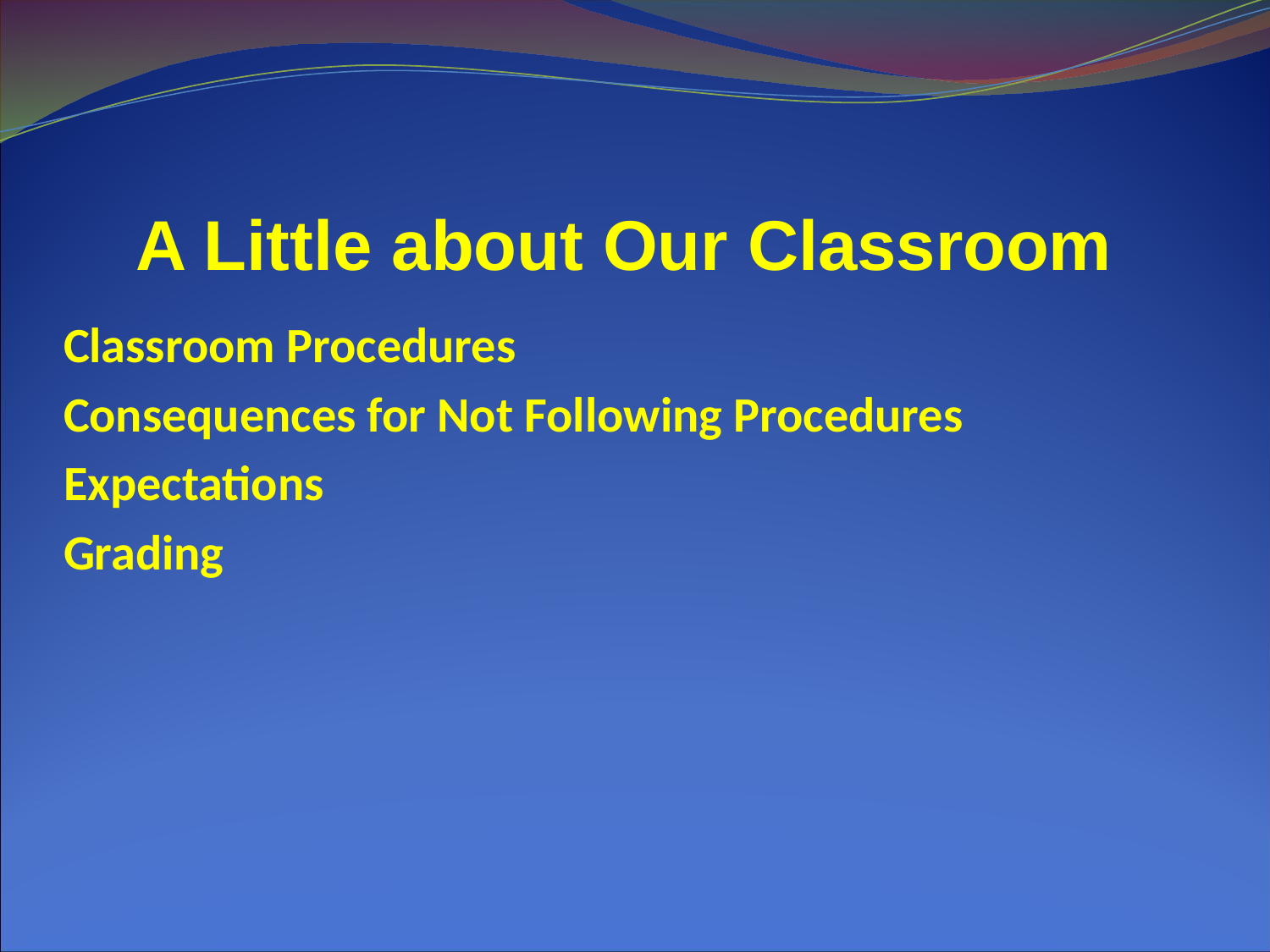

# A Little about Our Classroom
Classroom Procedures
Consequences for Not Following Procedures
Expectations
Grading